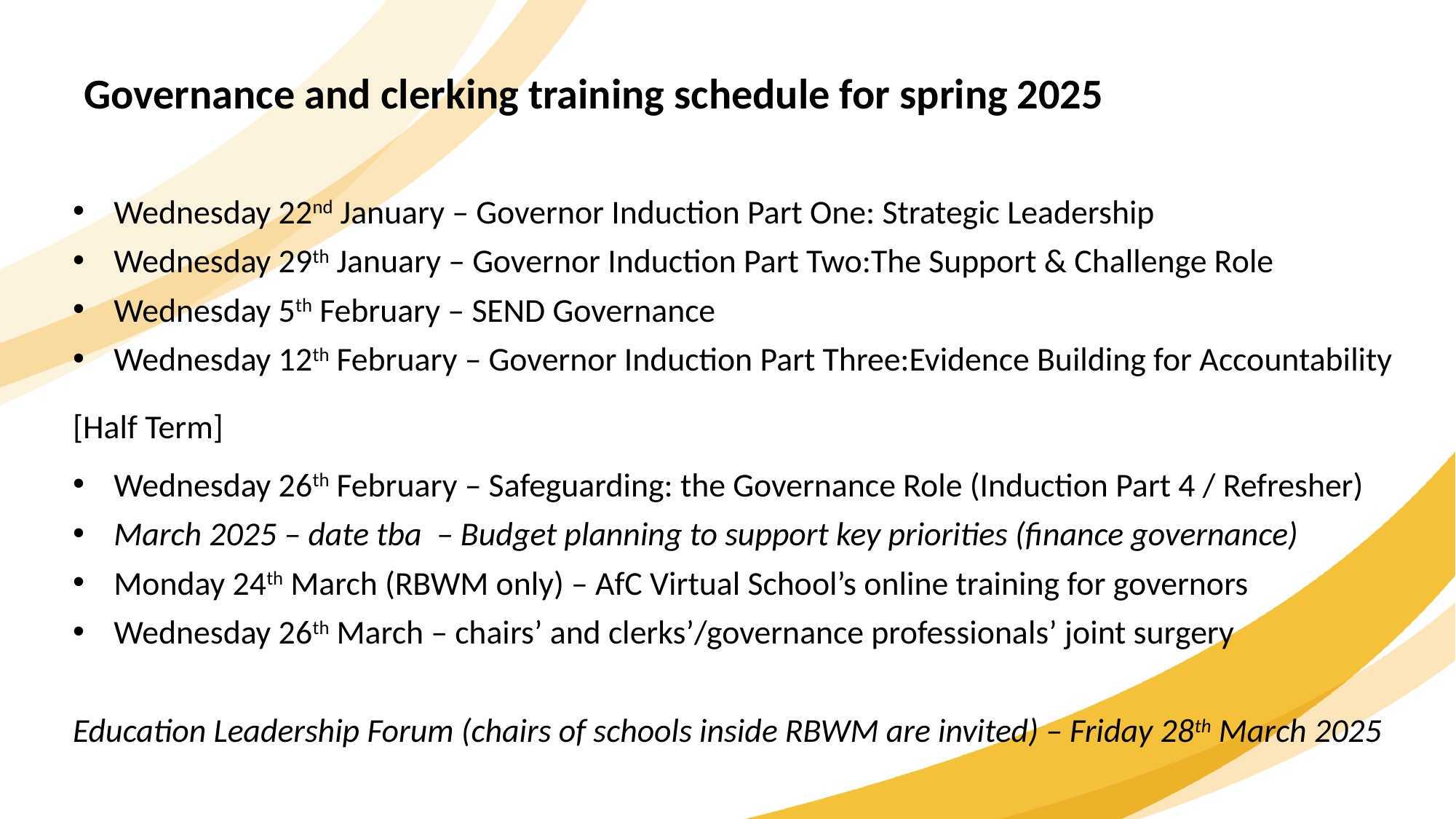

Governance and clerking training schedule for spring 2025
Wednesday 22nd January – Governor Induction Part One: Strategic Leadership
Wednesday 29th January – Governor Induction Part Two:The Support & Challenge Role
Wednesday 5th February – SEND Governance
Wednesday 12th February – Governor Induction Part Three:Evidence Building for Accountability
[Half Term]
Wednesday 26th February – Safeguarding: the Governance Role (Induction Part 4 / Refresher)
March 2025 – date tba  – Budget planning to support key priorities (finance governance)
Monday 24th March (RBWM only) – AfC Virtual School’s online training for governors
Wednesday 26th March – chairs’ and clerks’/governance professionals’ joint surgery

Education Leadership Forum (chairs of schools inside RBWM are invited) – Friday 28th March 2025